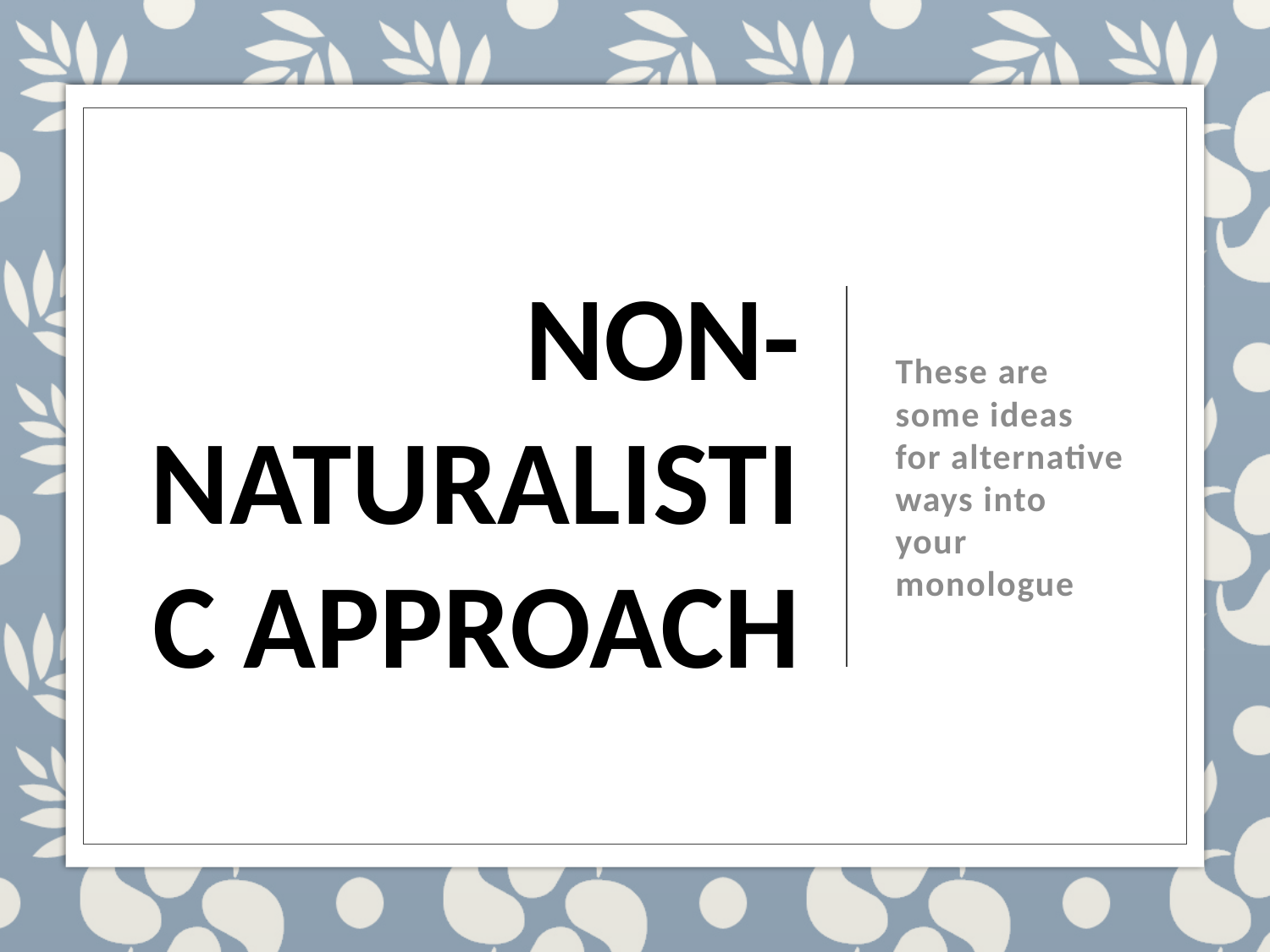

# Non-Naturalistic approach
These are some ideas for alternative ways into your monologue